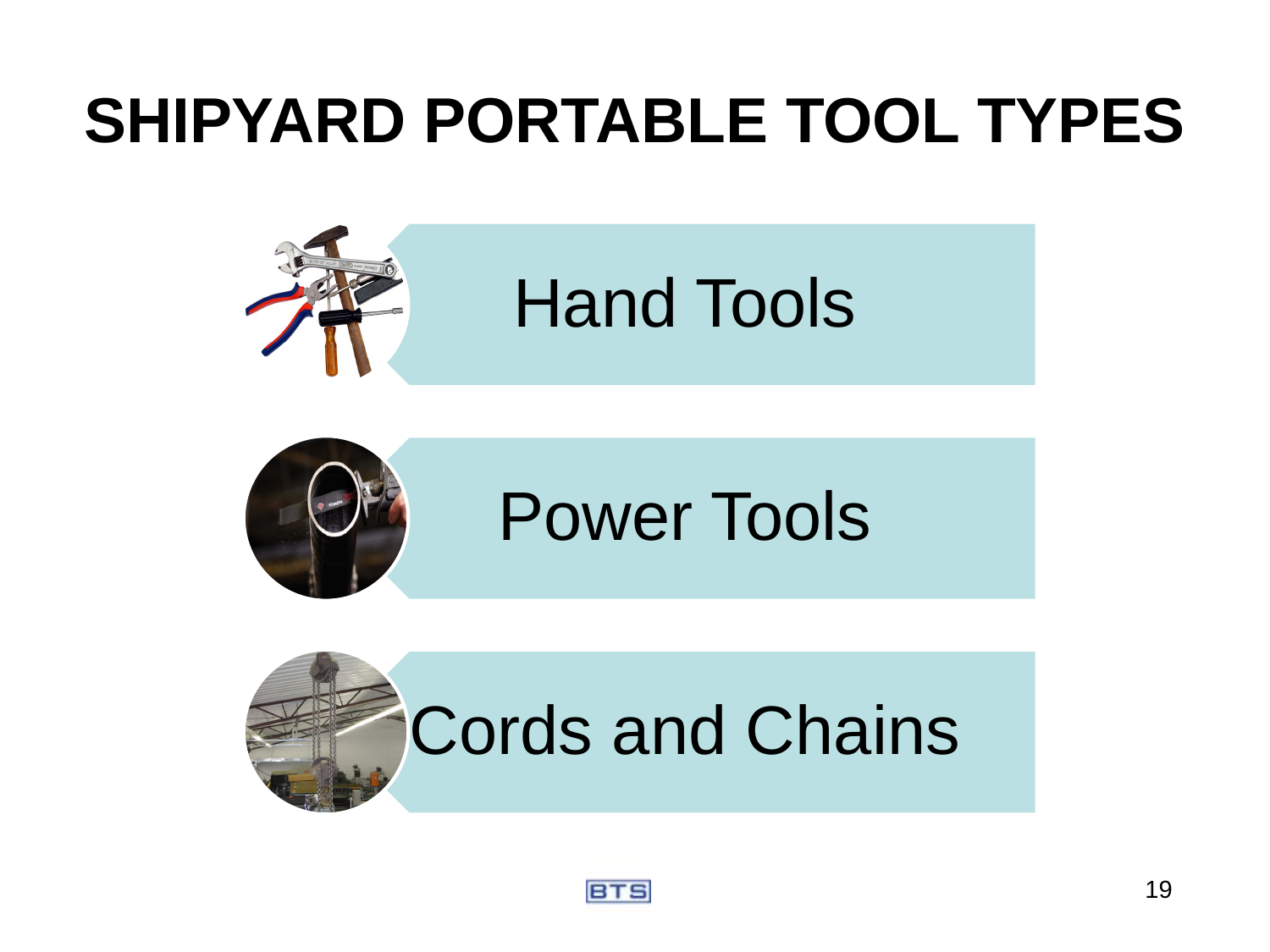

# SHIPYARD PORTABLE TOOL TYPES
Hand Tools
Power Tools
Cords and Chains
19